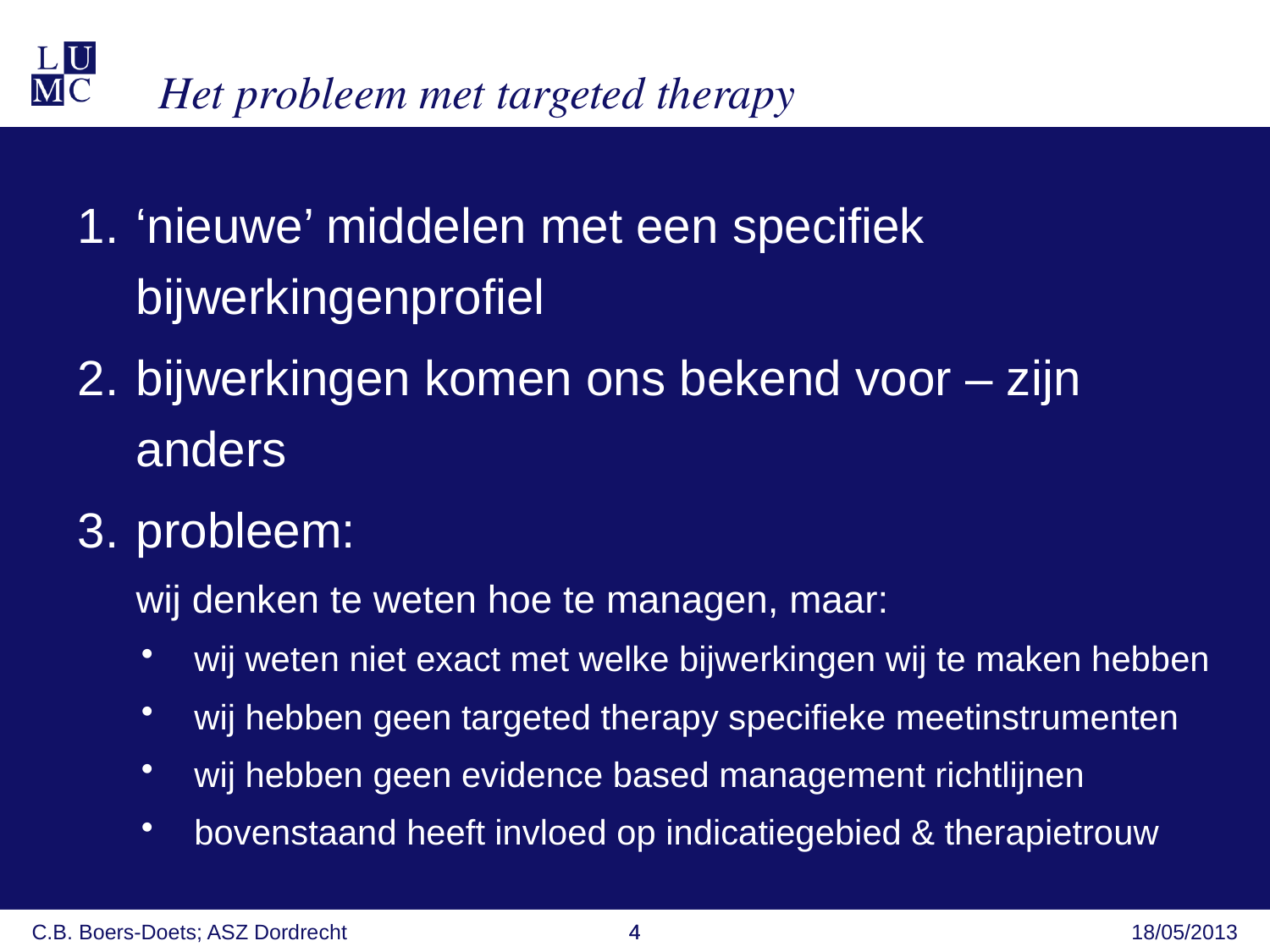

Het probleem met targeted therapy
‘nieuwe’ middelen met een specifiek bijwerkingenprofiel
bijwerkingen komen ons bekend voor – zijn anders
probleem:
	wij denken te weten hoe te managen, maar:
wij weten niet exact met welke bijwerkingen wij te maken hebben
wij hebben geen targeted therapy specifieke meetinstrumenten
wij hebben geen evidence based management richtlijnen
bovenstaand heeft invloed op indicatiegebied & therapietrouw

C.B. Boers-Doets; ASZ Dordrecht
4
4
18/05/2013